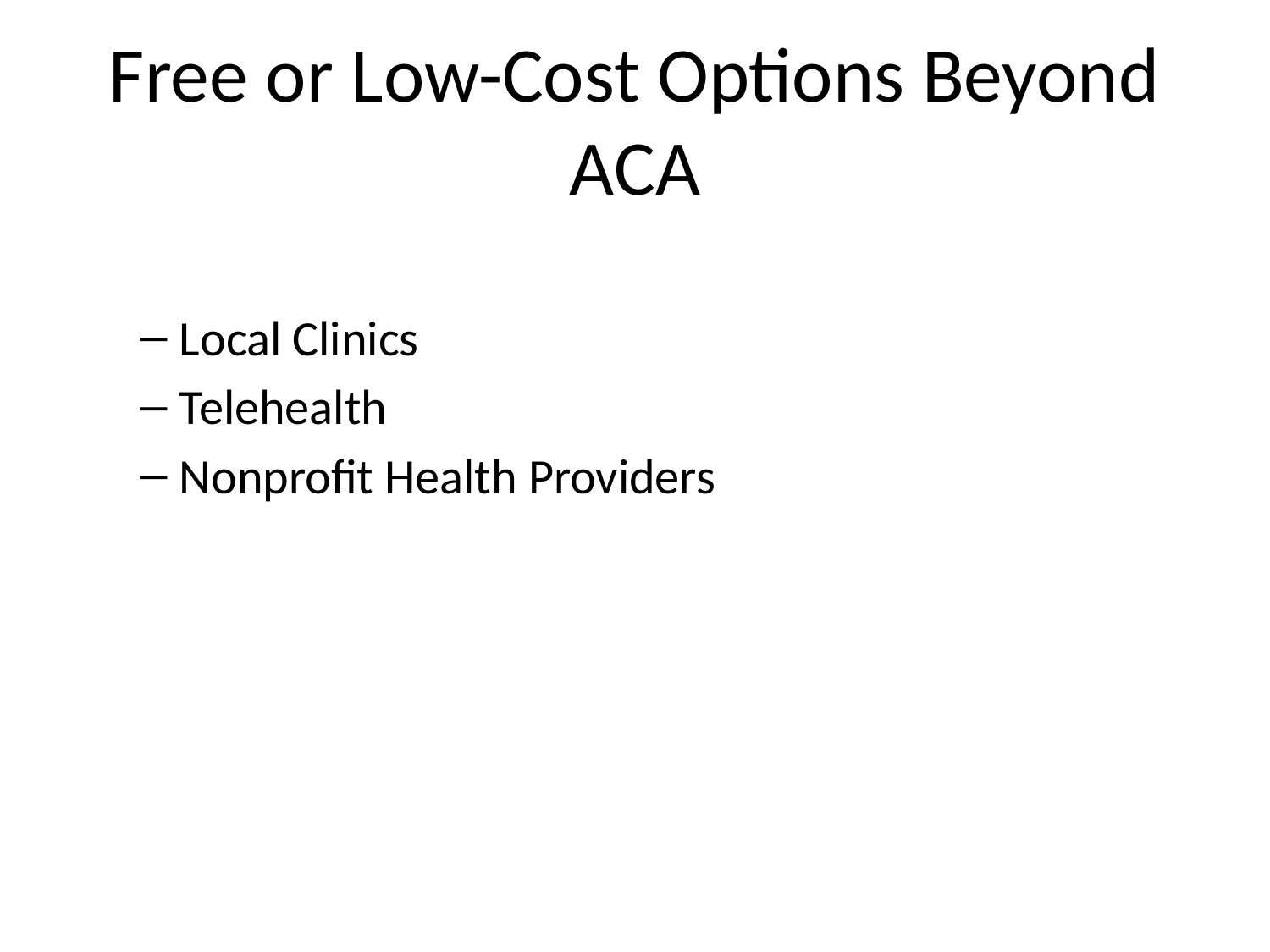

# Free or Low-Cost Options Beyond ACA

Local Clinics
Telehealth
Nonprofit Health Providers